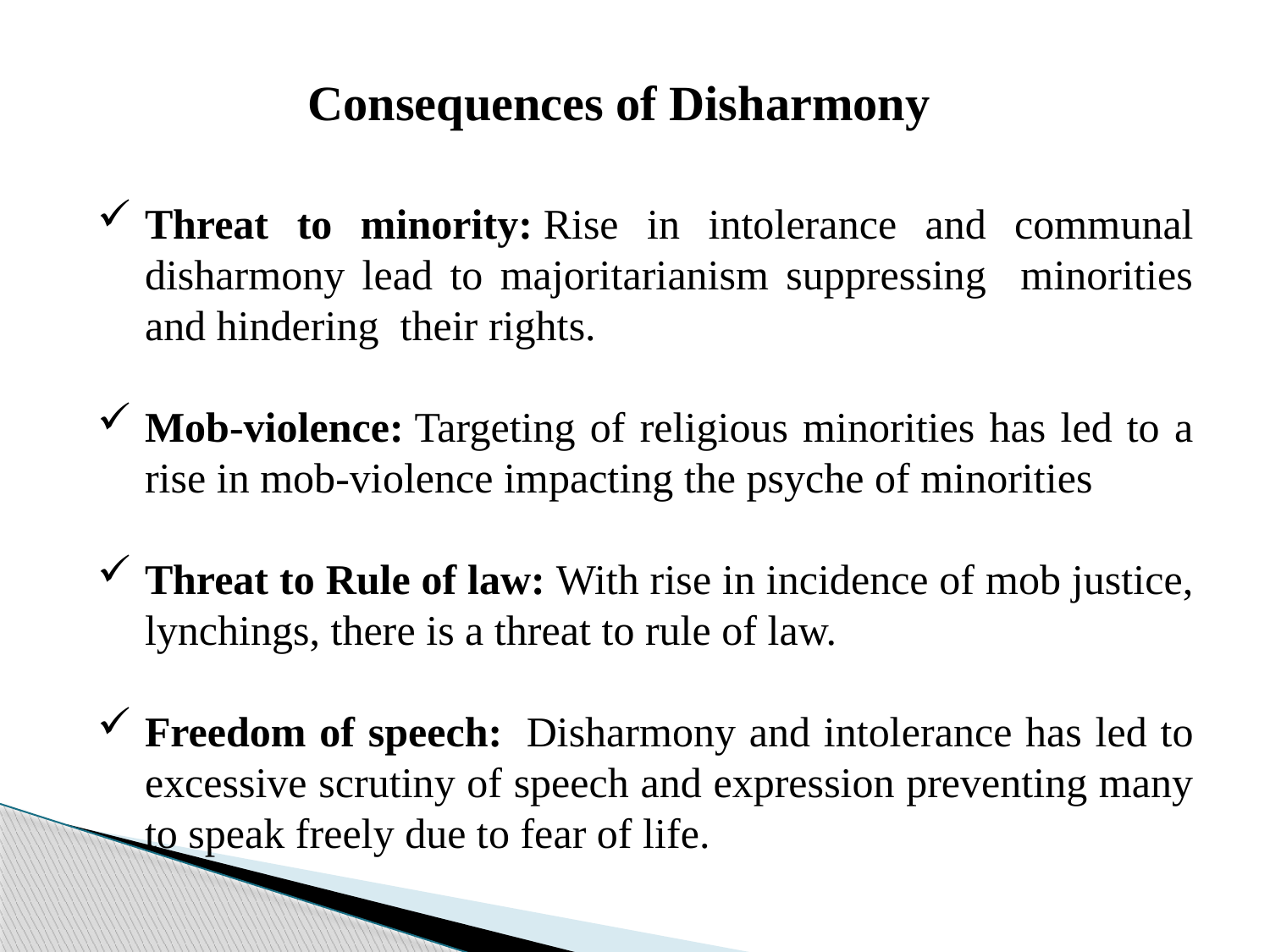

Consequences of Disharmony
Threat to minority: Rise in intolerance and communal disharmony lead to majoritarianism suppressing  minorities and hindering  their rights.

Mob-violence: Targeting of religious minorities has led to a rise in mob-violence impacting the psyche of minorities

Threat to Rule of law: With rise in incidence of mob justice, lynchings, there is a threat to rule of law.

Freedom of speech:  Disharmony and intolerance has led to excessive scrutiny of speech and expression preventing many to speak freely due to fear of life.